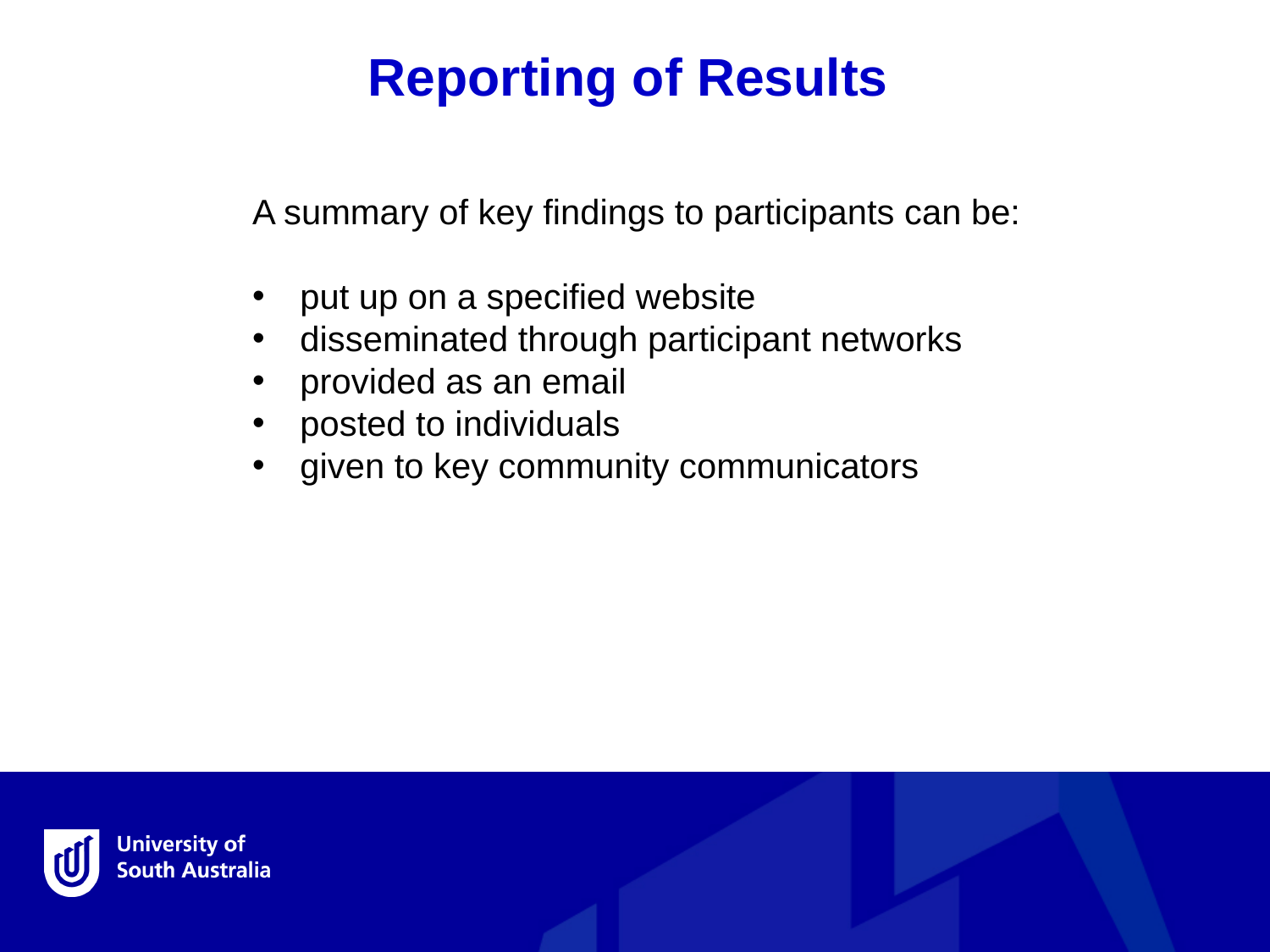

Reporting of Results

A summary of key findings to participants can be:

put up on a specified website
disseminated through participant networks
provided as an email
posted to individuals
given to key community communicators